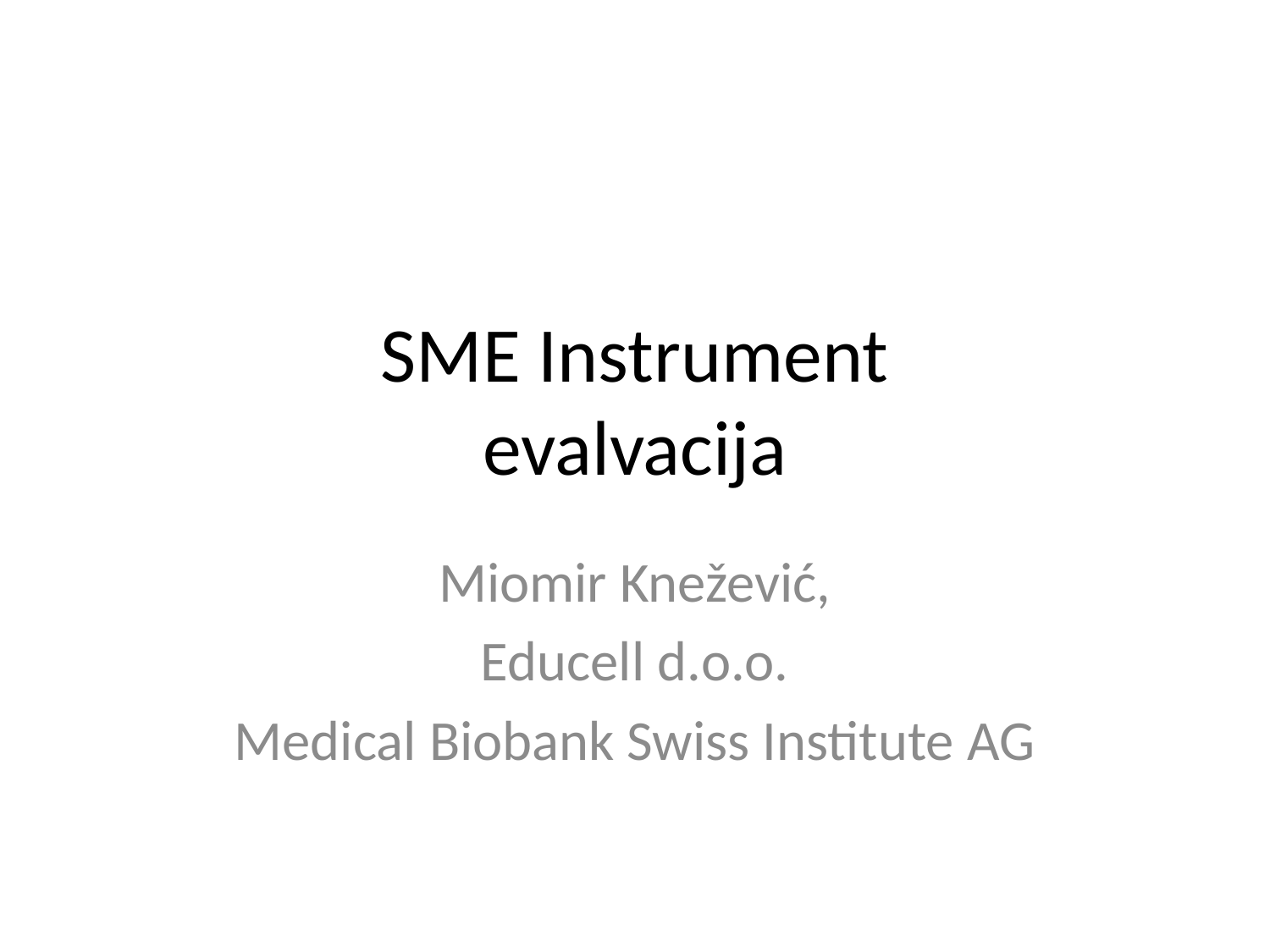

# SME Instrument evalvacija
Miomir Knežević,
Educell d.o.o.
Medical Biobank Swiss Institute AG